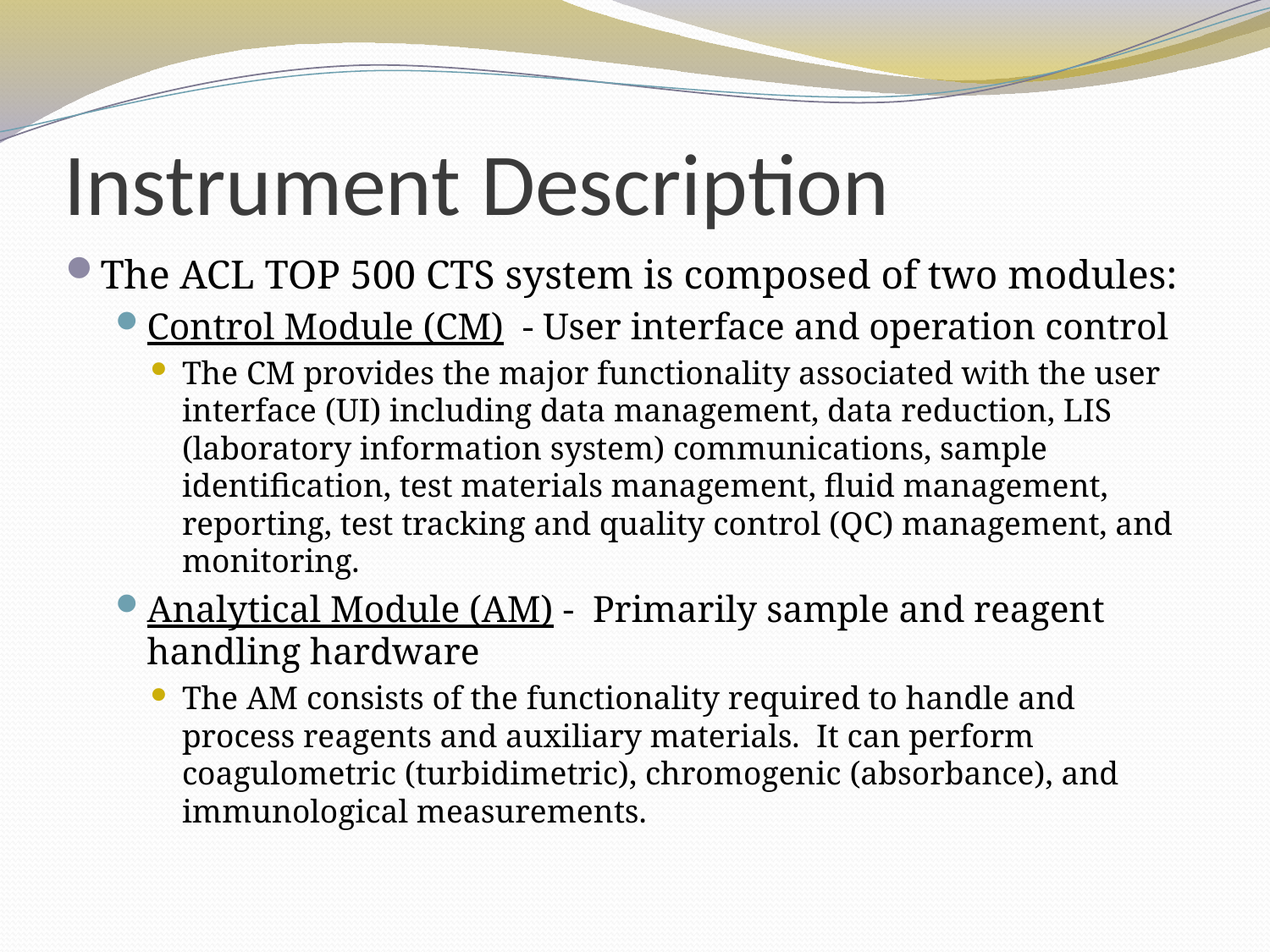

# Instrument Description
The ACL TOP 500 CTS system is composed of two modules:
Control Module (CM)  - User interface and operation control
The CM provides the major functionality associated with the user interface (UI) including data management, data reduction, LIS (laboratory information system) communications, sample identification, test materials management, fluid management, reporting, test tracking and quality control (QC) management, and monitoring.
Analytical Module (AM) -  Primarily sample and reagent handling hardware
The AM consists of the functionality required to handle and process reagents and auxiliary materials.  It can perform coagulometric (turbidimetric), chromogenic (absorbance), and immunological measurements.